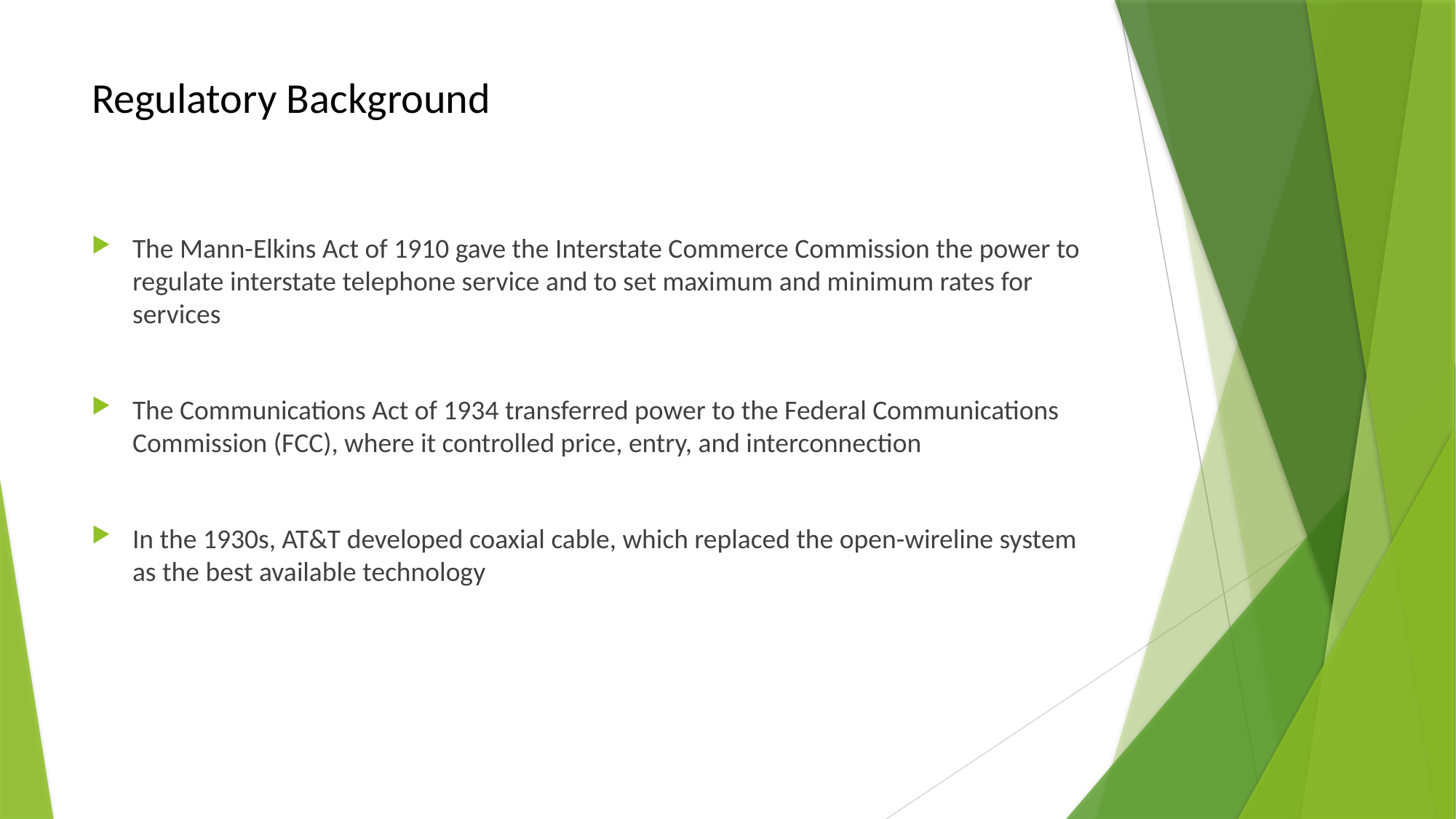

# Regulatory Background
The Mann-Elkins Act of 1910 gave the Interstate Commerce Commission the power to regulate interstate telephone service and to set maximum and minimum rates for services

The Communications Act of 1934 transferred power to the Federal Communications Commission (FCC), where it controlled price, entry, and interconnection

In the 1930s, AT&T developed coaxial cable, which replaced the open-wireline system as the best available technology